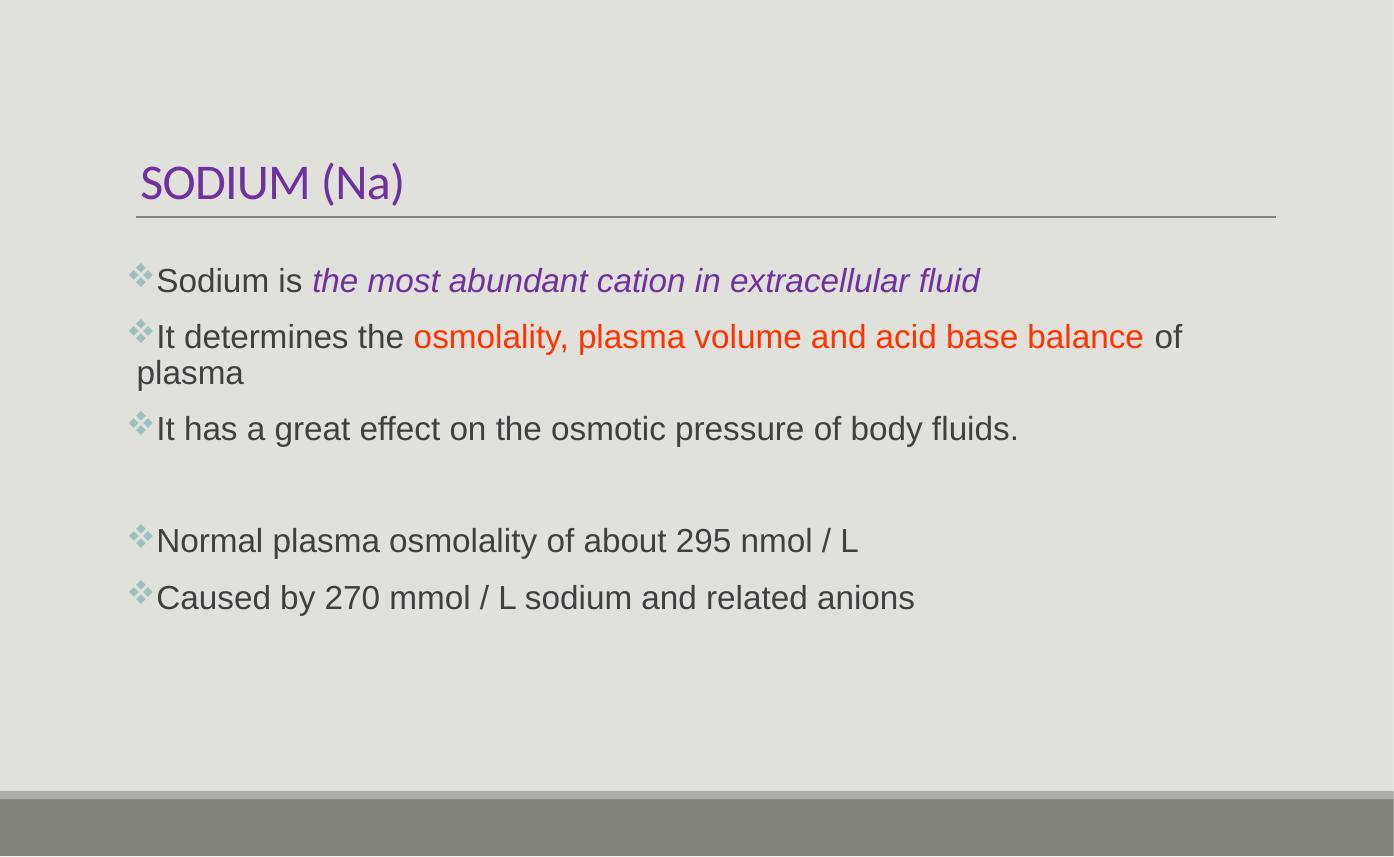

# SODIUM (Na)
Sodium is the most abundant cation in extracellular fluid
It determines the osmolality, plasma volume and acid base balance of plasma
It has a great effect on the osmotic pressure of body fluids.

Normal plasma osmolality of about 295 nmol / L
Caused by 270 mmol / L sodium and related anions